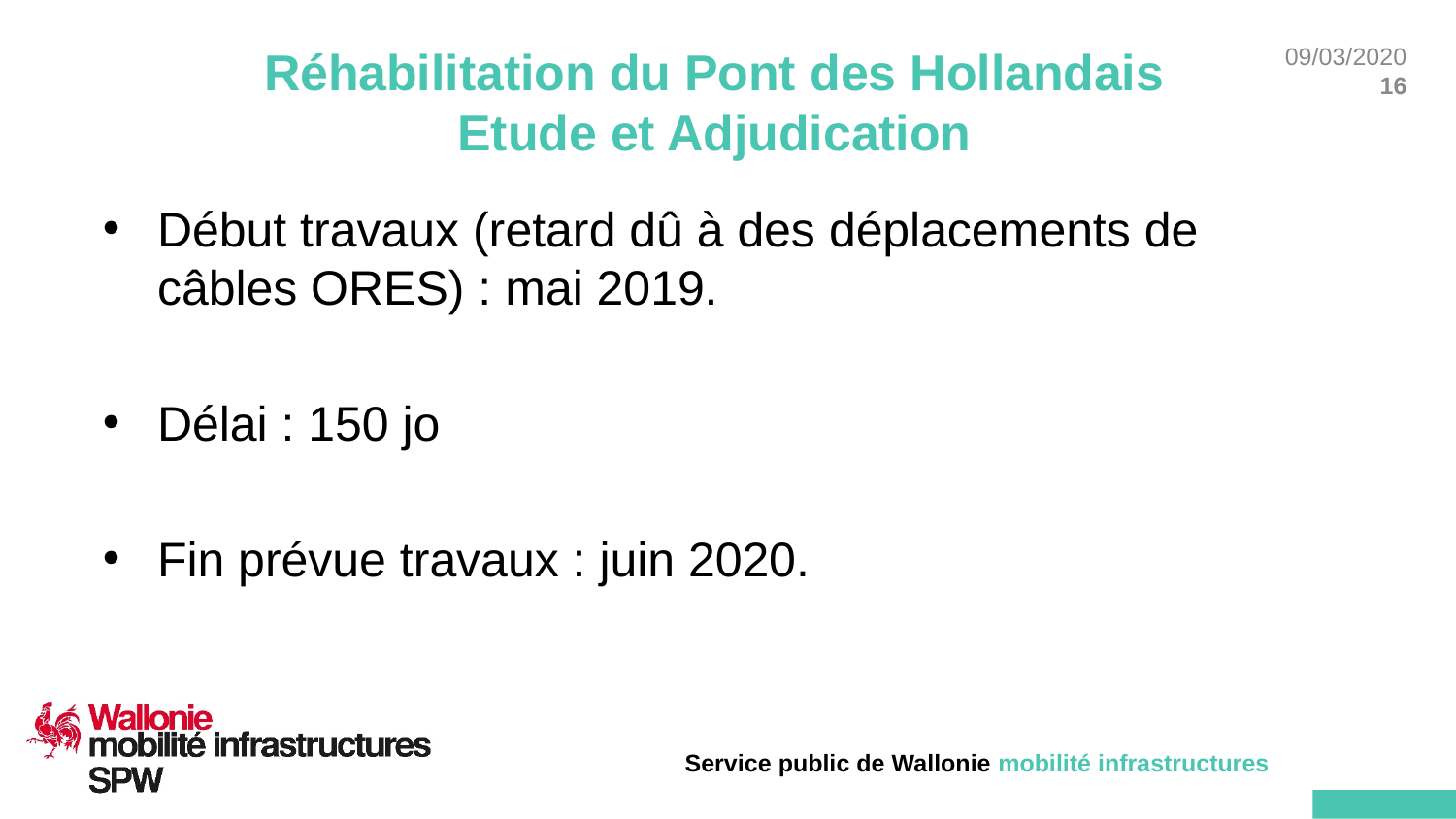

# Réhabilitation du Pont des Hollandais Etude et Adjudication
Début travaux (retard dû à des déplacements de câbles ORES) : mai 2019.

Délai : 150 jo

Fin prévue travaux : juin 2020.